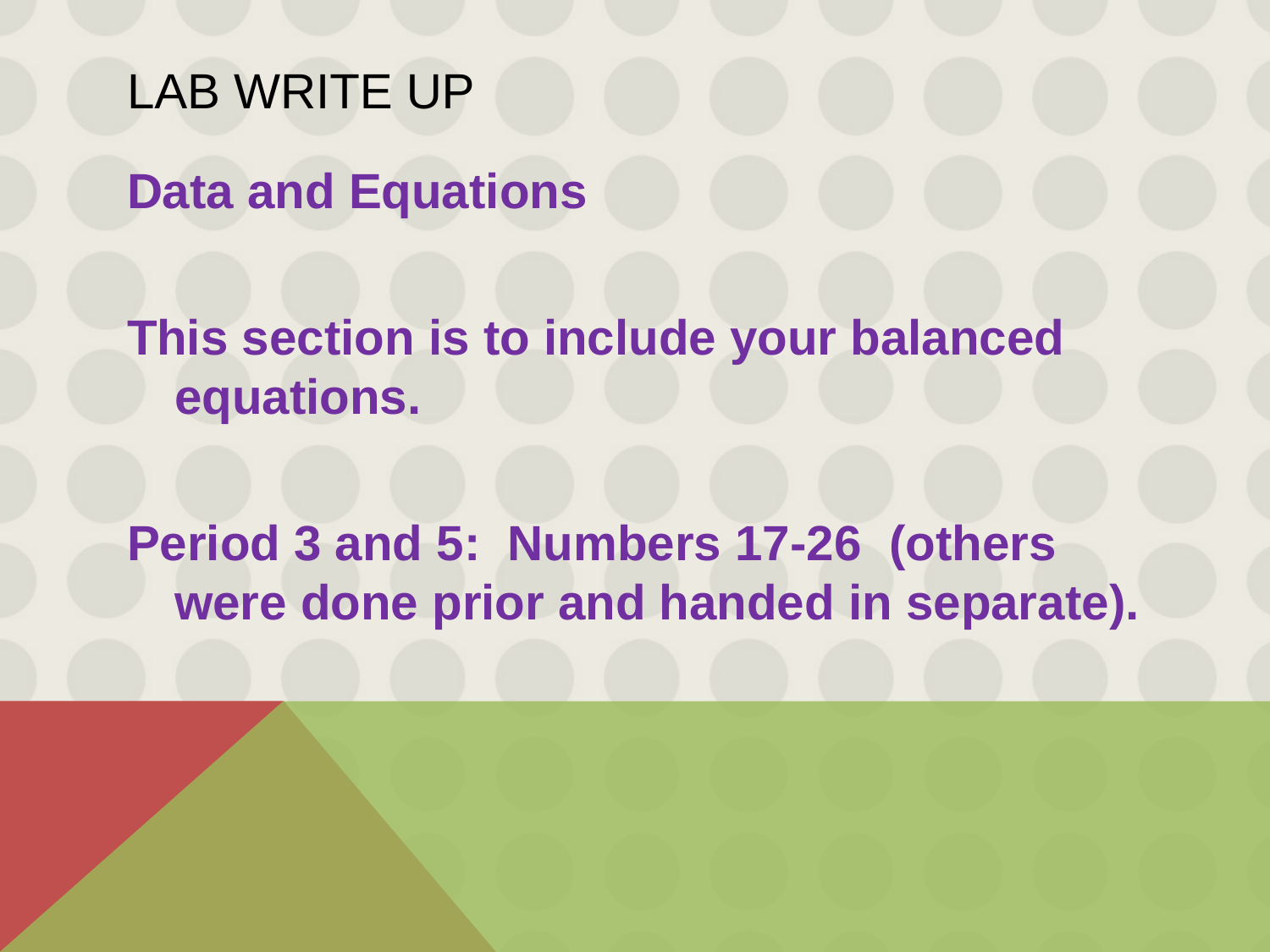

# Lab Write Up
Data and Equations

This section is to include your balanced equations.

Period 3 and 5:  Numbers 17-26  (others were done prior and handed in separate).